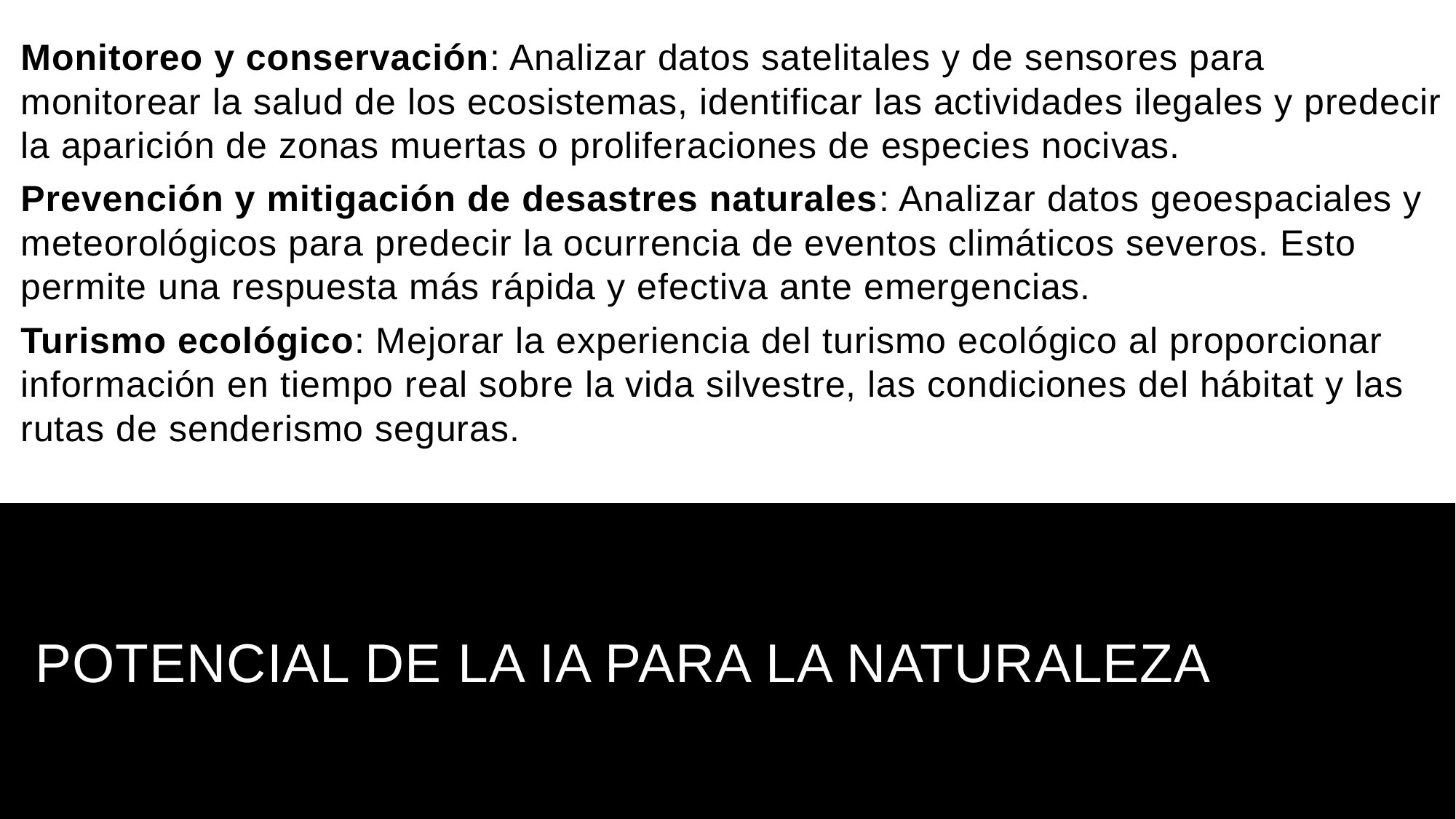

Monitoreo y conservación: Analizar datos satelitales y de sensores para monitorear la salud de los ecosistemas, identificar las actividades ilegales y predecir la aparición de zonas muertas o proliferaciones de especies nocivas.
Prevención y mitigación de desastres naturales: Analizar datos geoespaciales y meteorológicos para predecir la ocurrencia de eventos climáticos severos. Esto permite una respuesta más rápida y efectiva ante emergencias.
Turismo ecológico: Mejorar la experiencia del turismo ecológico al proporcionar información en tiempo real sobre la vida silvestre, las condiciones del hábitat y las rutas de senderismo seguras.

POTENCIAL DE LA IA PARA LA NATURALEZA